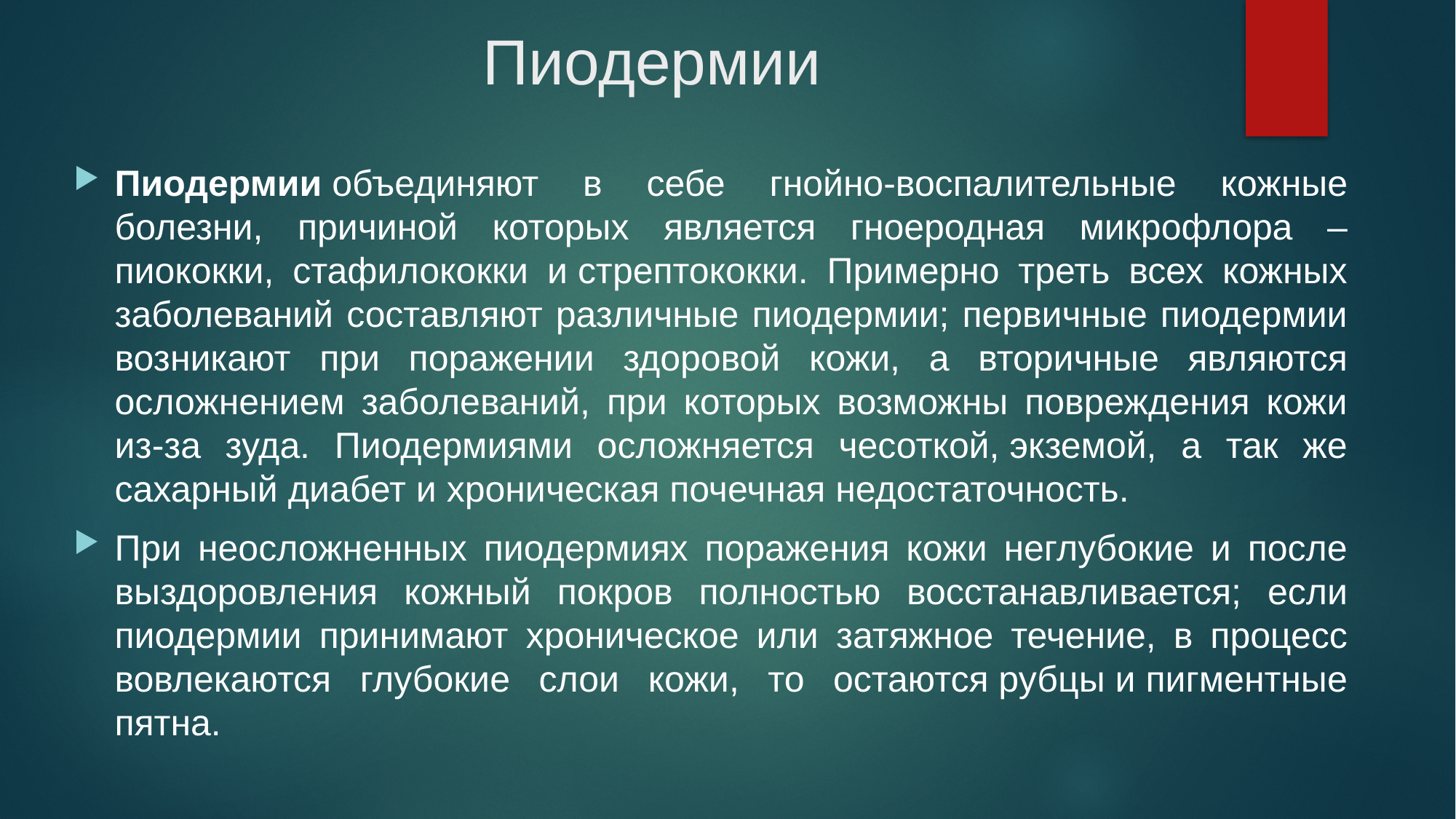

# Пиодермии
Пиодермии объединяют в себе гнойно-воспалительные кожные болезни, причиной которых является гноеродная микрофлора – пиококки, стафилококки и стрептококки. Примерно треть всех кожных заболеваний составляют различные пиодермии; первичные пиодермии возникают при поражении здоровой кожи, а вторичные являются осложнением заболеваний, при которых возможны повреждения кожи из-за зуда. Пиодермиями осложняется чесоткой, экземой, а так же сахарный диабет и хроническая почечная недостаточность.
При неосложненных пиодермиях поражения кожи неглубокие и после выздоровления кожный покров полностью восстанавливается; если пиодермии принимают хроническое или затяжное течение, в процесс вовлекаются глубокие слои кожи, то остаются рубцы и пигментные пятна.